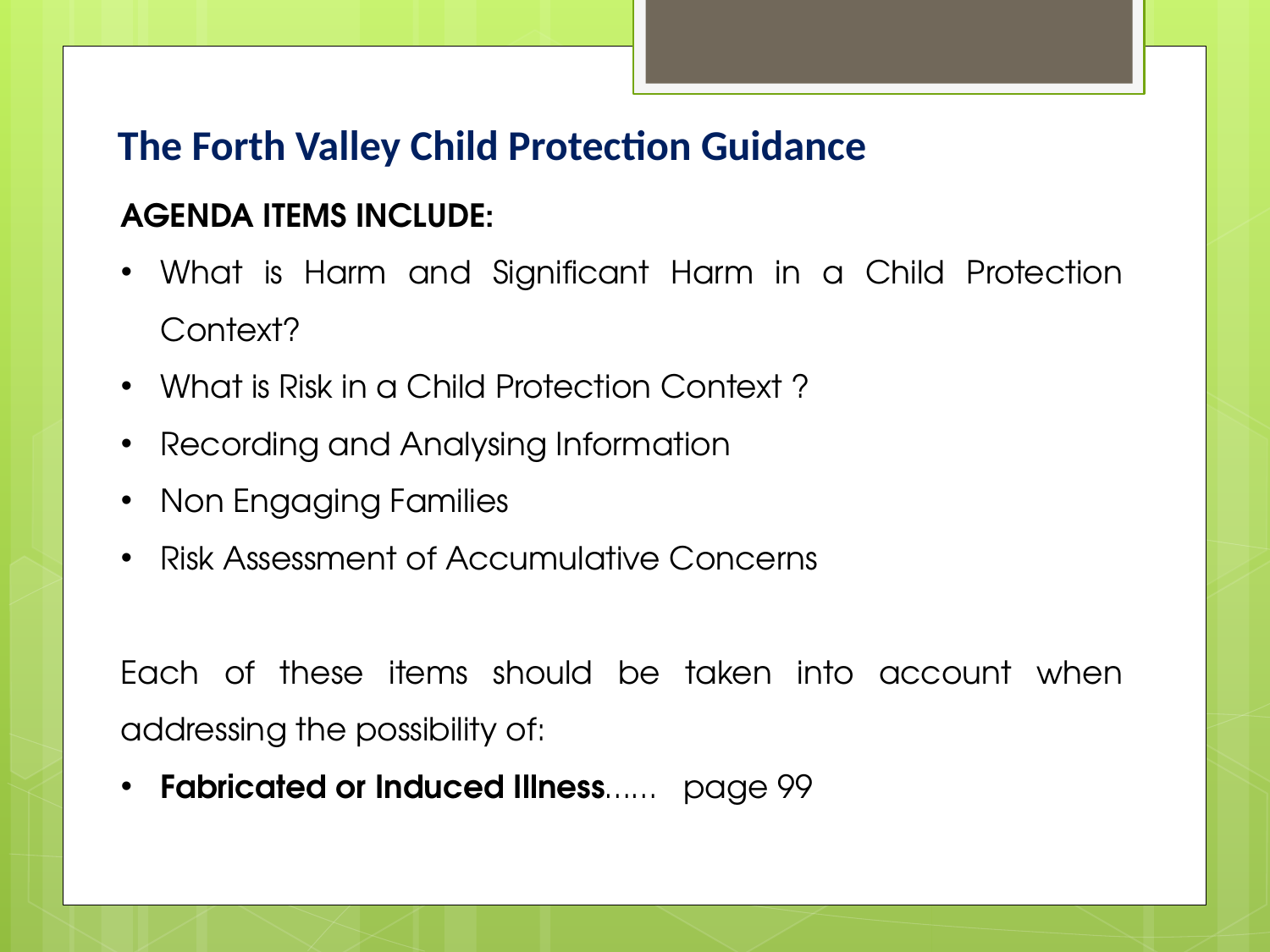

The Forth Valley Child Protection Guidance
AGENDA ITEMS INCLUDE:
What is Harm and Significant Harm in a Child Protection Context?
What is Risk in a Child Protection Context ?
Recording and Analysing Information
Non Engaging Families
Risk Assessment of Accumulative Concerns

Each of these items should be taken into account when addressing the possibility of:
Fabricated or Induced Illness……   page 99